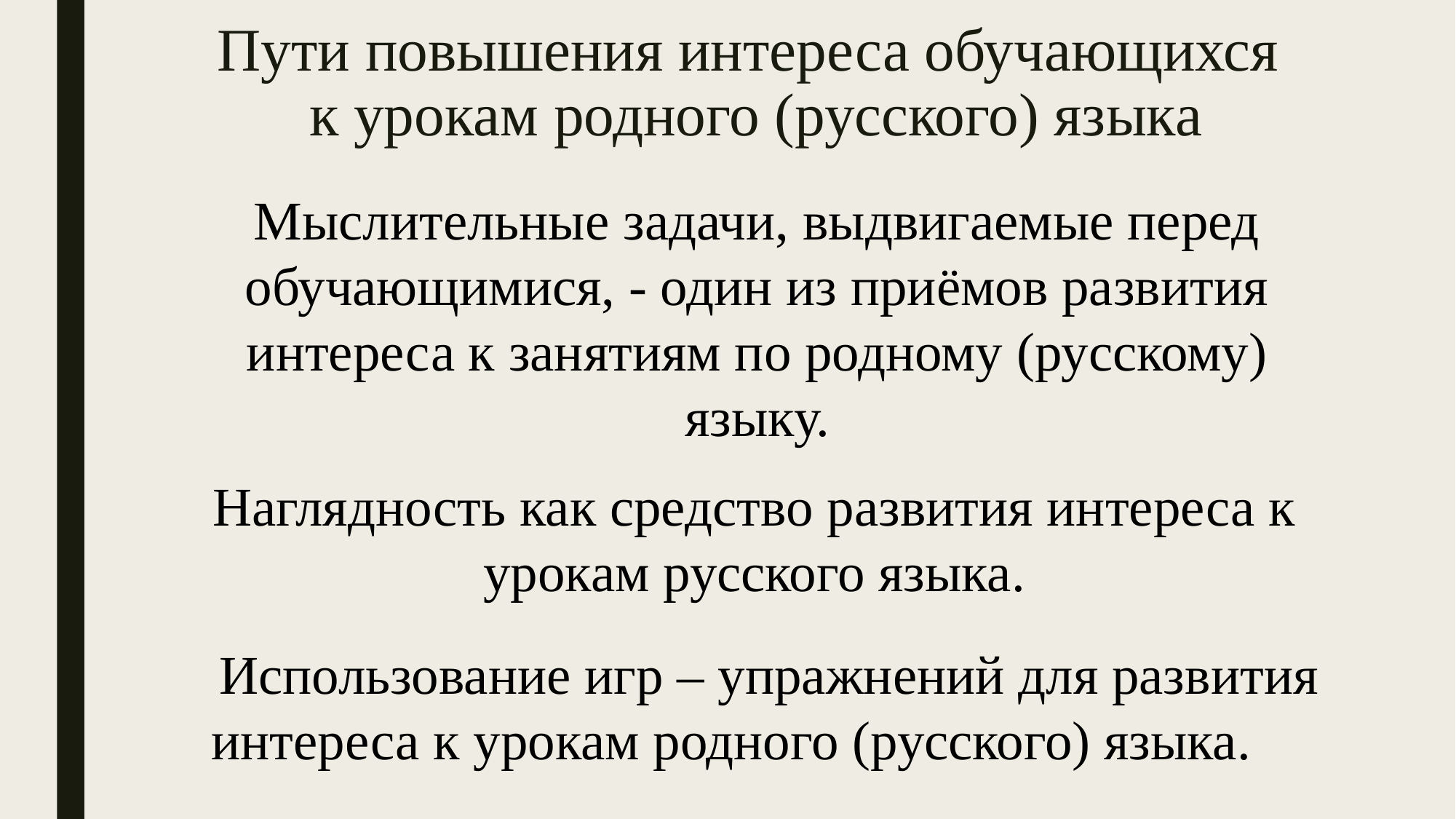

# Пути повышения интереса обучающихся к урокам родного (русского) языка
Мыслительные задачи, выдвигаемые перед обучающимися, - один из приёмов развития интереса к занятиям по родному (русскому) языку.
Наглядность как средство развития интереса к урокам русского языка.
 Использование игр – упражнений для развития интереса к урокам родного (русского) языка.